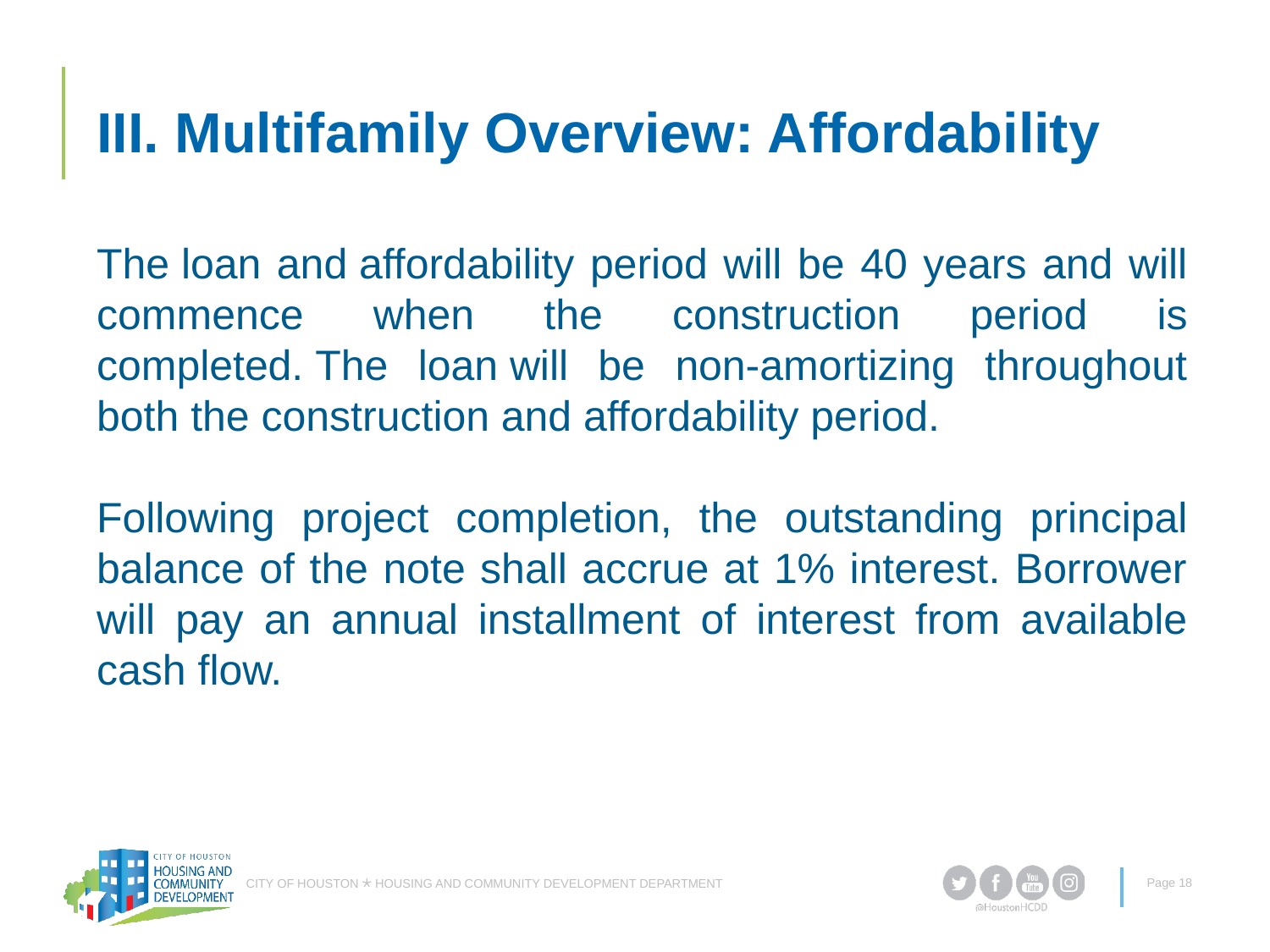

# III. Multifamily Overview: Affordability

The loan and affordability period will be 40 years and will commence when the construction period is completed. The loan will be non-amortizing throughout both the construction and affordability period.

Following project completion, the outstanding principal balance of the note shall accrue at 1% interest. Borrower will pay an annual installment of interest from available cash flow.